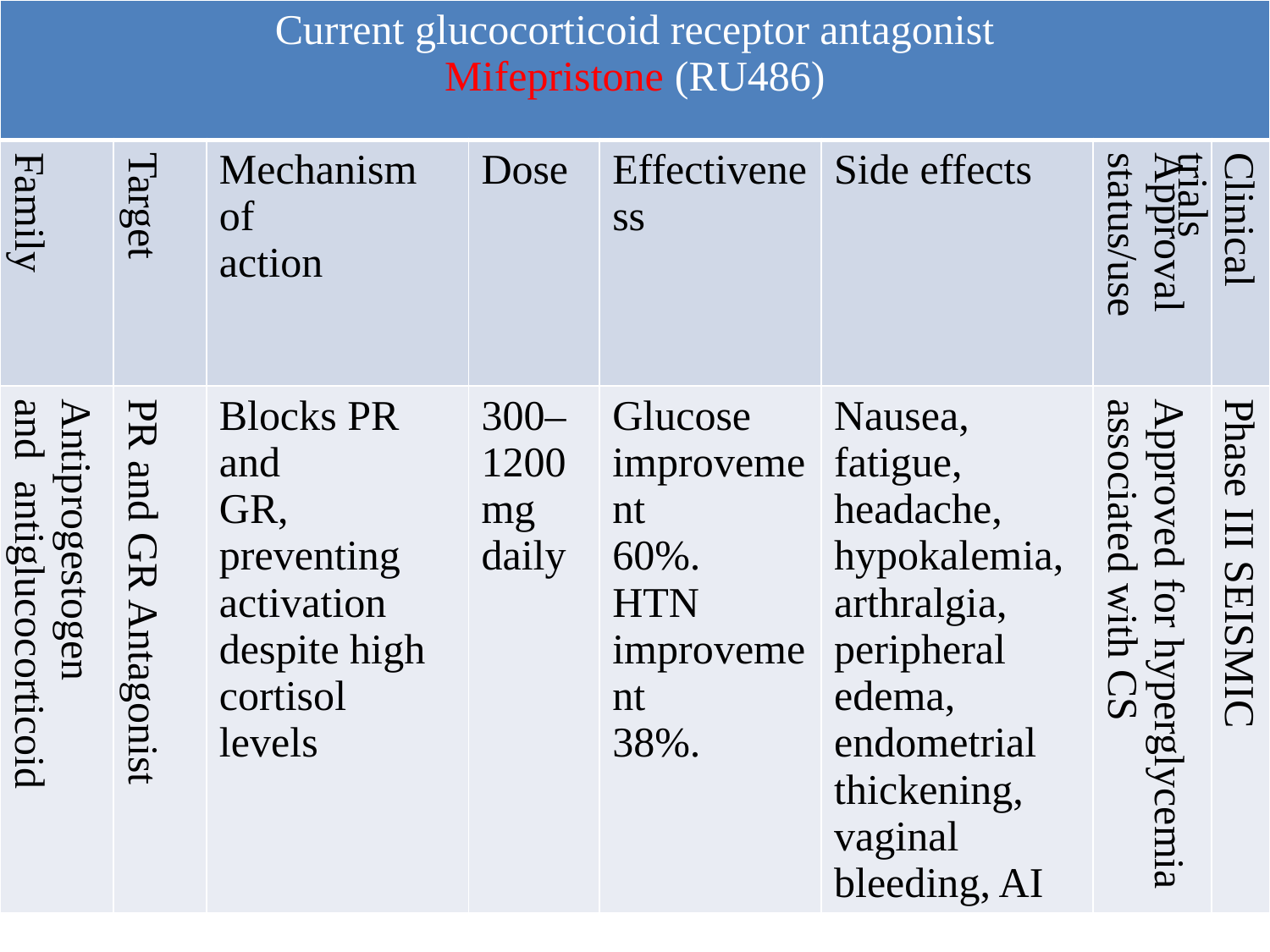

| Current glucocorticoid receptor antagonist Mifepristone (RU486) |  |  |  |  |  |  |  |
| --- | --- | --- | --- | --- | --- | --- | --- |
| Family | Target | Mechanism of action | Dose | Effectiveness | Side effects | Approval status/use | Clinical trials |
| Antiprogestogen and antiglucocorticoid | PR and GR Antagonist | Blocks PR and GR, preventing activation despite high cortisol levels | 300–1200 mg daily | Glucose improvement 60%. HTN improvement 38%. | Nausea, fatigue, headache, hypokalemia, arthralgia, peripheral edema, endometrial thickening, vaginal bleeding, AI | Approved for hyperglycemia associated with CS | Phase III SEISMIC |